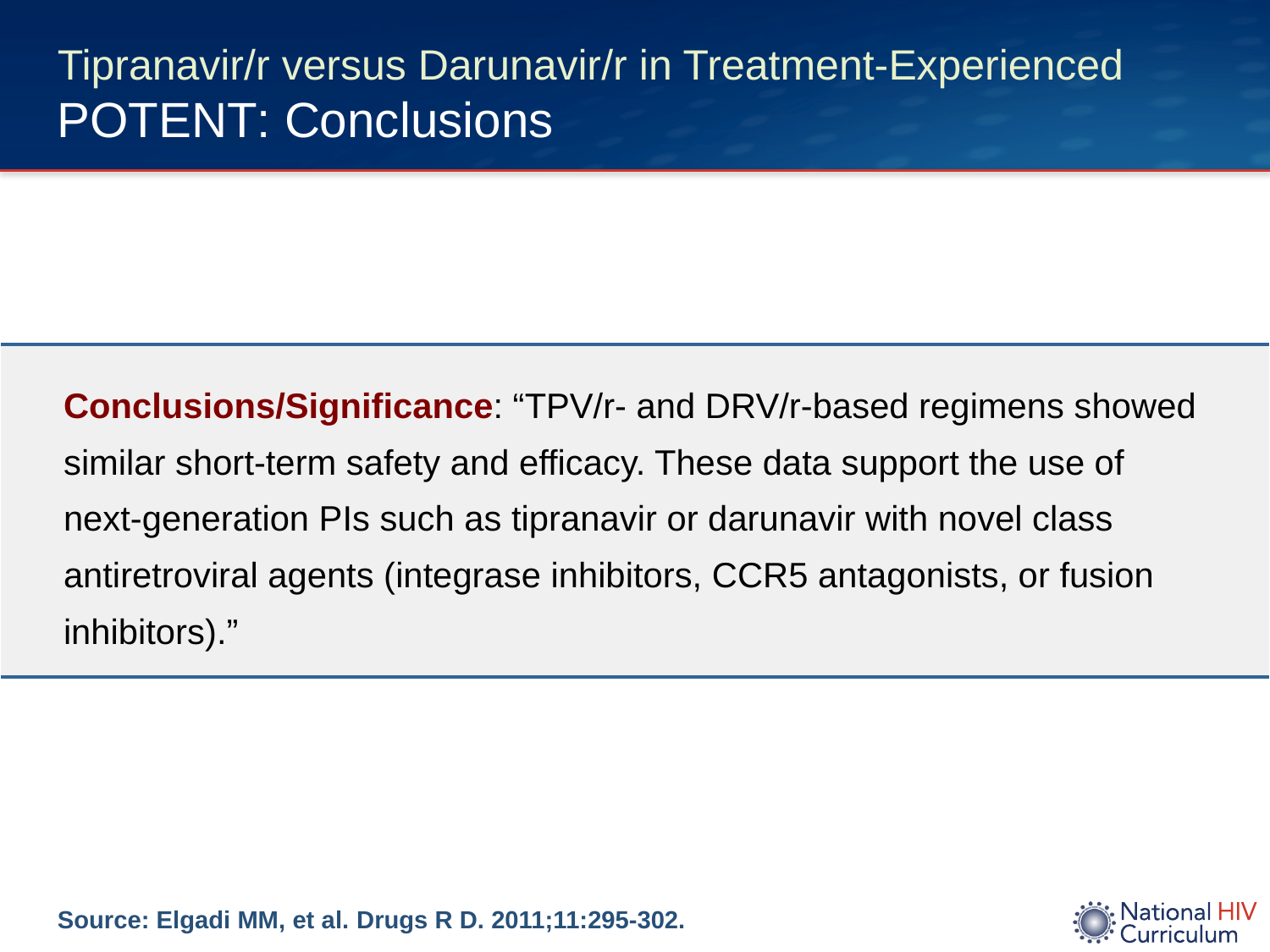

# Tipranavir/r versus Darunavir/r in Treatment-Experienced POTENT: Conclusions
| Conclusions/Significance: “TPV/r- and DRV/r-based regimens showed similar short-term safety and efficacy. These data support the use of next-generation PIs such as tipranavir or darunavir with novel class antiretroviral agents (integrase inhibitors, CCR5 antagonists, or fusion inhibitors).” |
| --- |
Source: Elgadi MM, et al. Drugs R D. 2011;11:295-302.